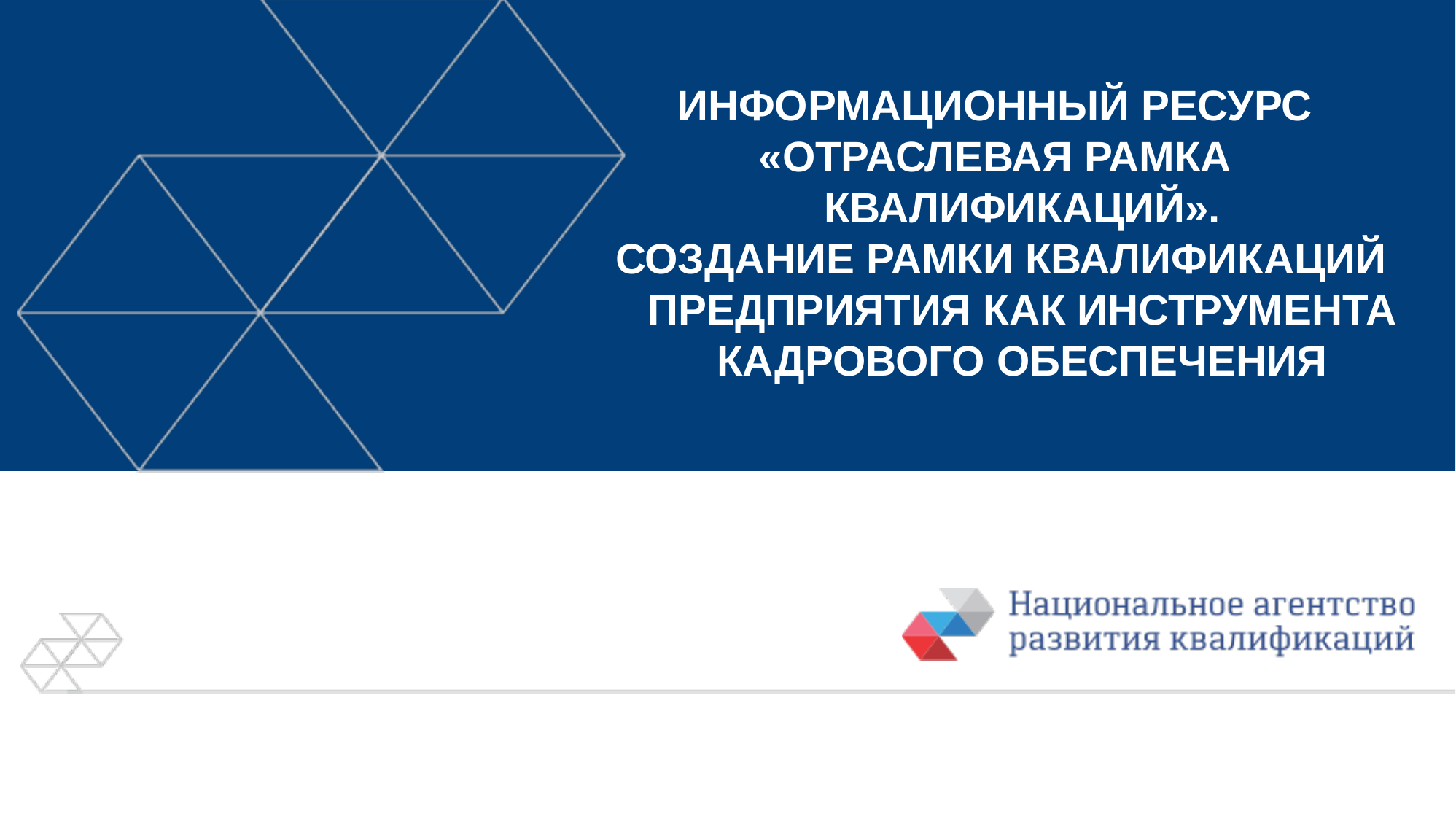

ИНФОРМАЦИОННЫЙ РЕСУРС
«ОТРАСЛЕВАЯ РАМКА КВАЛИФИКАЦИЙ».
 СОЗДАНИЕ РАМКИ КВАЛИФИКАЦИЙ ПРЕДПРИЯТИЯ КАК ИНСТРУМЕНТА КАДРОВОГО ОБЕСПЕЧЕНИЯ